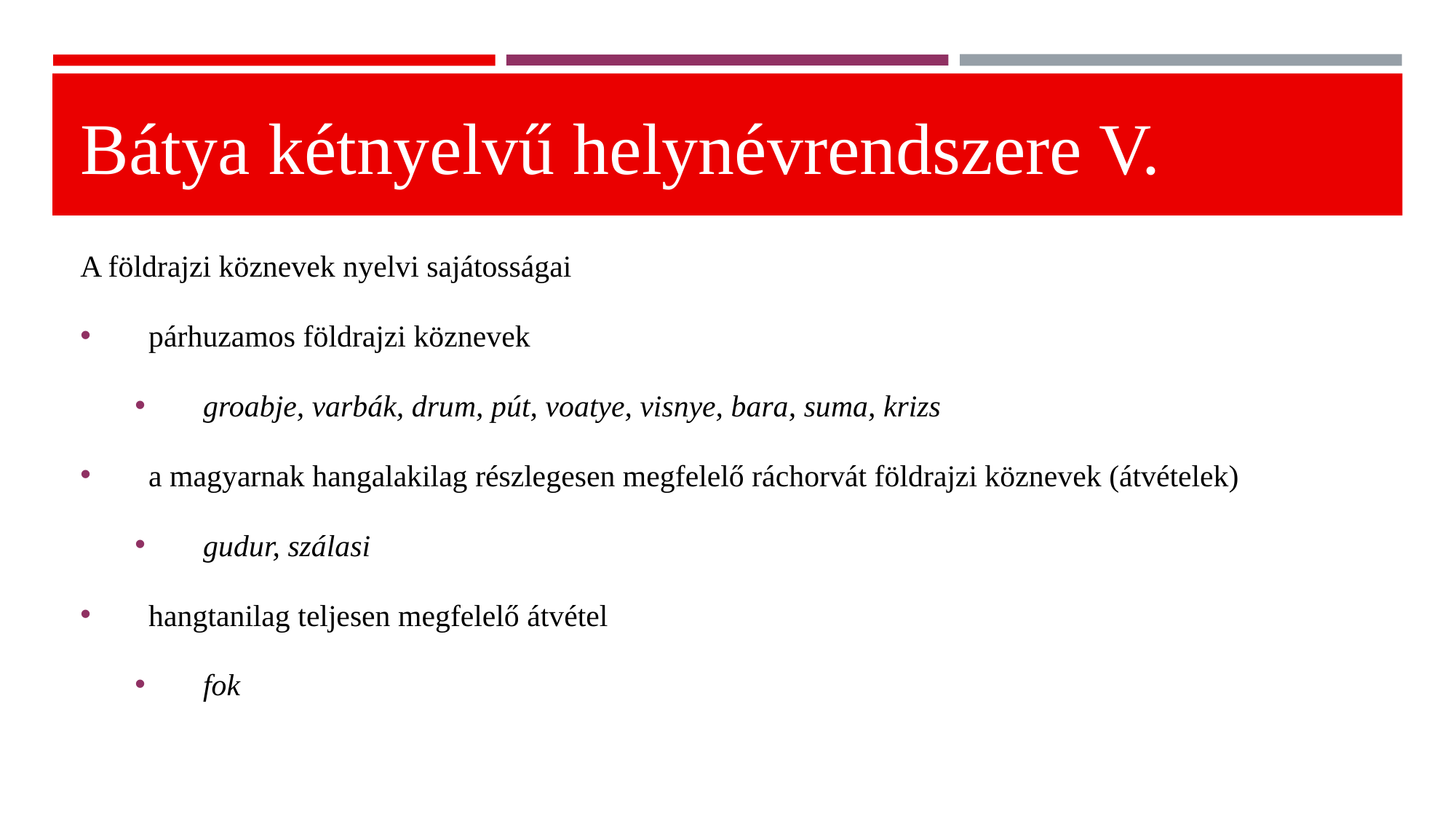

# Bátya kétnyelvű helynévrendszere V.
A földrajzi köznevek nyelvi sajátosságai
párhuzamos földrajzi köznevek
groabje, varbák, drum, pút, voatye, visnye, bara, suma, krizs
a magyarnak hangalakilag részlegesen megfelelő ráchorvát földrajzi köznevek (átvételek)
gudur, szálasi
hangtanilag teljesen megfelelő átvétel
fok